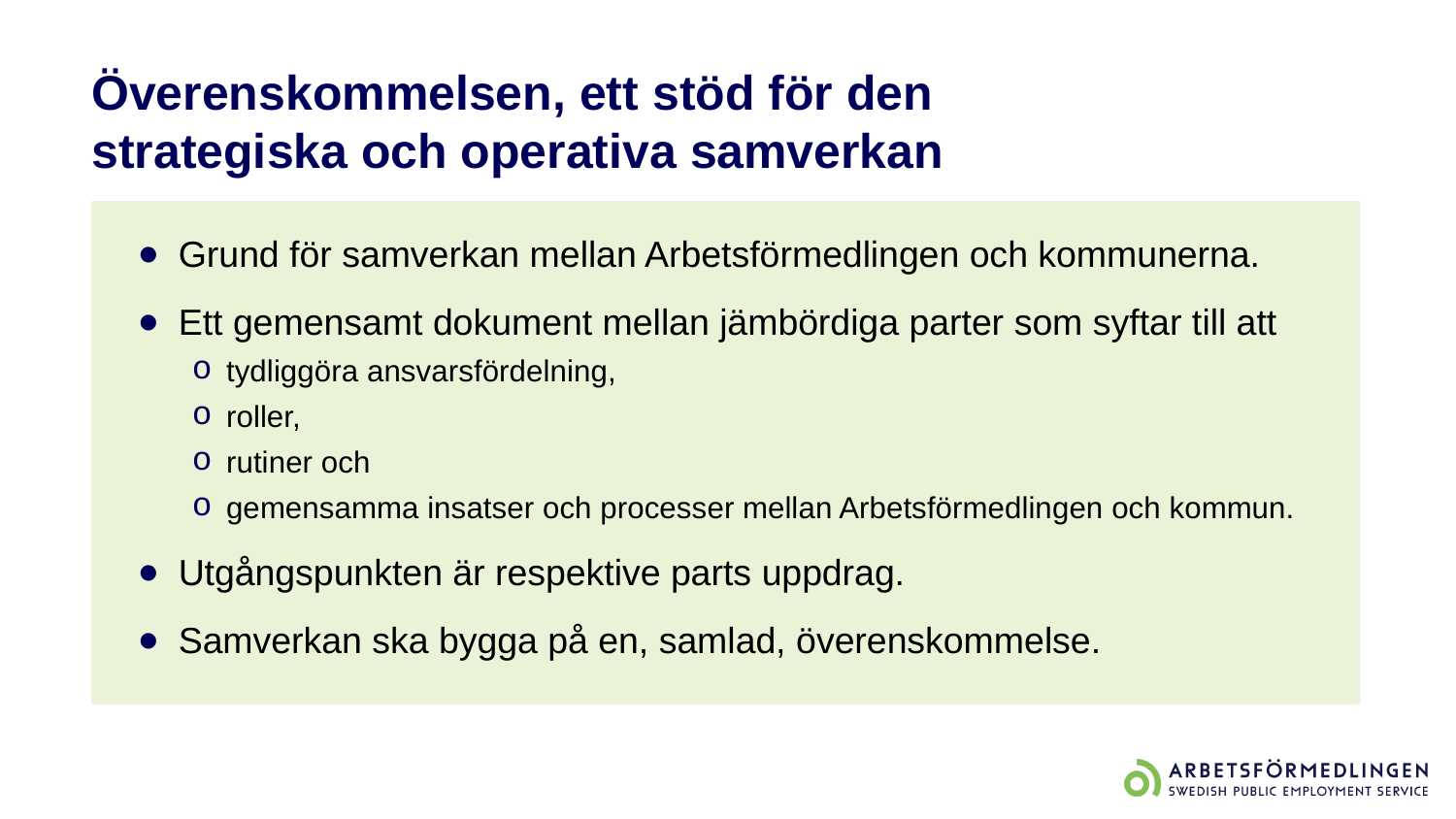

# Överenskommelsen, ett stöd för den strategiska och operativa samverkan

Grund för samverkan mellan Arbetsförmedlingen och kommunerna.
Ett gemensamt dokument mellan jämbördiga parter som syftar till att
tydliggöra ansvarsfördelning,
roller,
rutiner och
gemensamma insatser och processer mellan Arbetsförmedlingen och kommun.
Utgångspunkten är respektive parts uppdrag.
Samverkan ska bygga på en, samlad, överenskommelse.